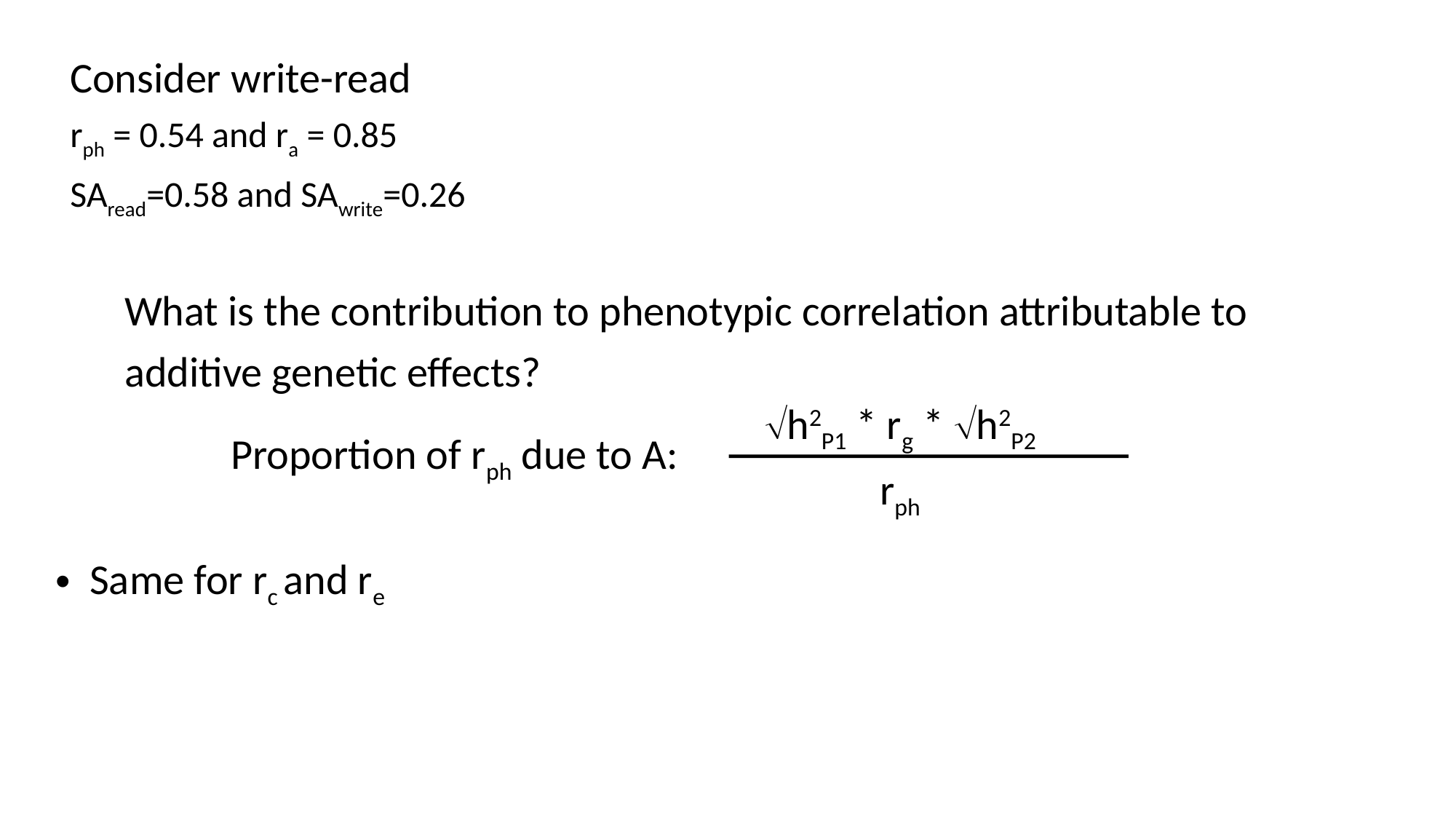

Consider write-read
rph = 0.54 and ra = 0.85
SAread=0.58 and SAwrite=0.26

What is the contribution to phenotypic correlation attributable to additive genetic effects?
√h2P1 * rg * √h2P2
Proportion of rph due to A:

rph
Same for rc and re